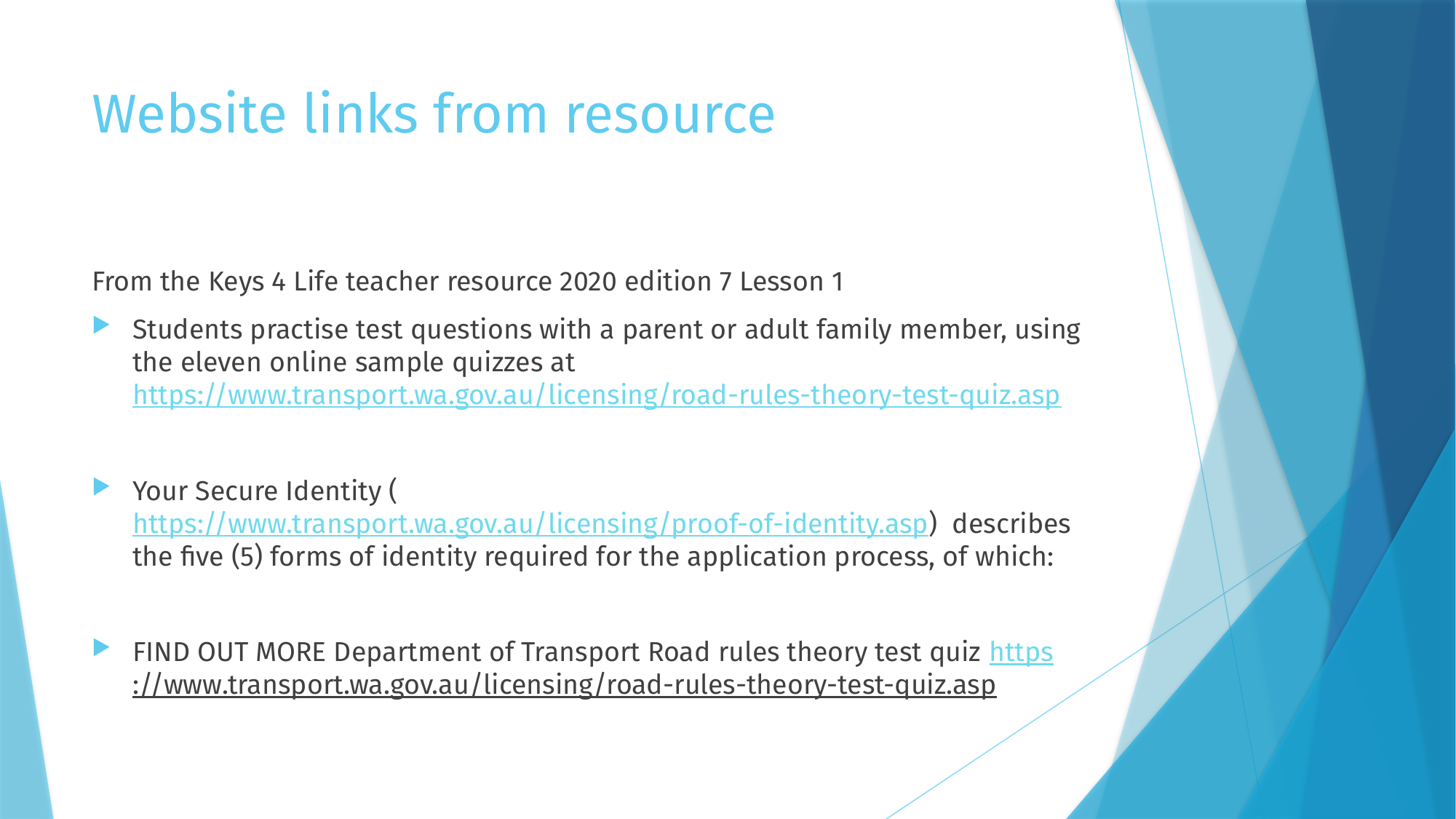

# Website links from resource
From the Keys 4 Life teacher resource 2020 edition 7 Lesson 1
Students practise test questions with a parent or adult family member, using the eleven online sample quizzes at https://www.transport.wa.gov.au/licensing/road-rules-theory-test-quiz.asp

Your Secure Identity (https://www.transport.wa.gov.au/licensing/proof-of-identity.asp)  describes the five (5) forms of identity required for the application process, of which:

FIND OUT MORE Department of Transport Road rules theory test quiz https://www.transport.wa.gov.au/licensing/road-rules-theory-test-quiz.asp